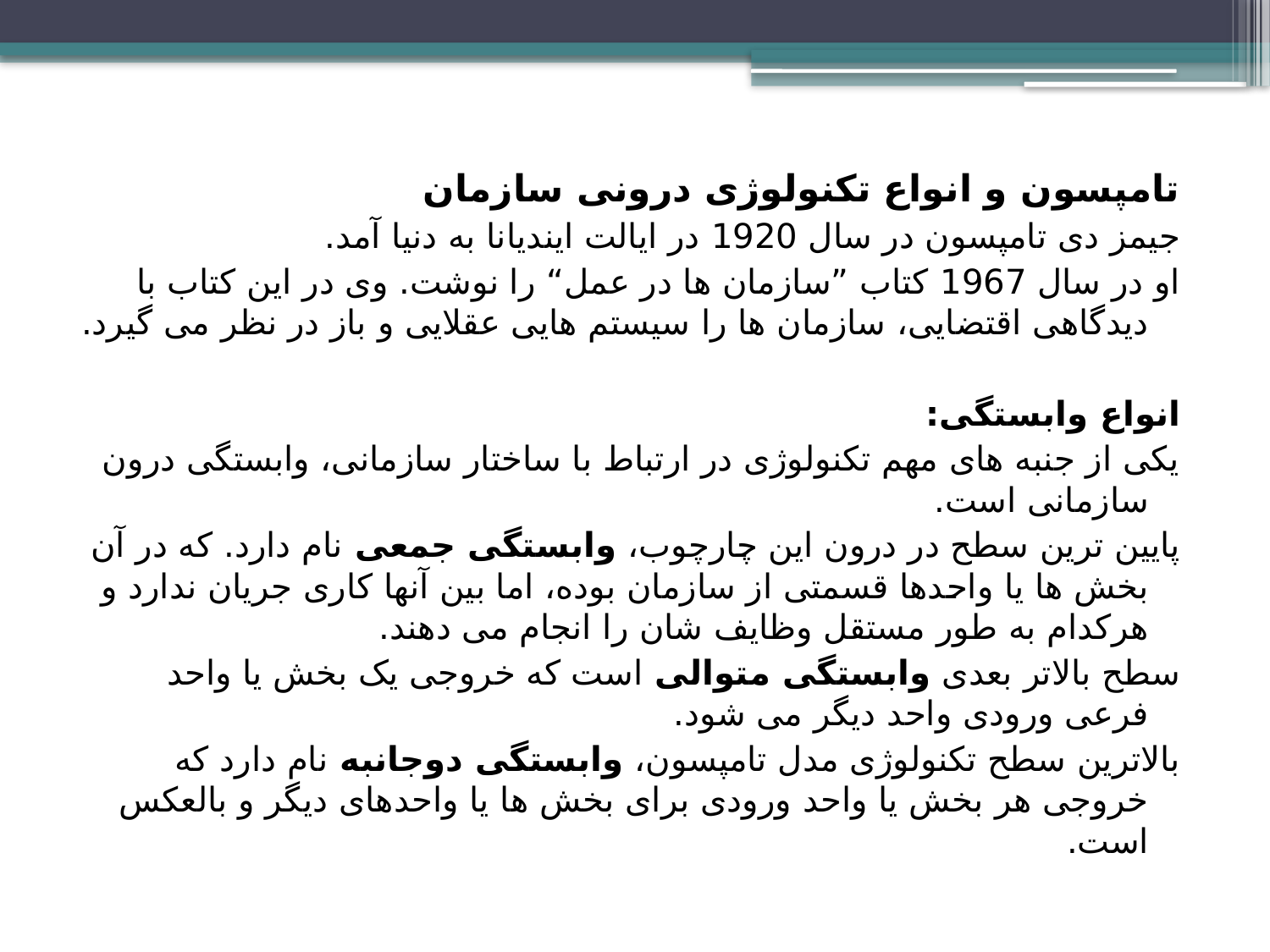

تامپسون و انواع تکنولوژی درونی سازمان
جیمز دی تامپسون در سال 1920 در ایالت ایندیانا به دنیا آمد.
او در سال 1967 کتاب ”سازمان ها در عمل“ را نوشت. وی در این کتاب با دیدگاهی اقتضایی، سازمان ها را سیستم هایی عقلایی و باز در نظر می گیرد.

انواع وابستگی:
یکی از جنبه های مهم تکنولوژی در ارتباط با ساختار سازمانی، وابستگی درون سازمانی است.
پایین ترین سطح در درون این چارچوب، وابستگی جمعی نام دارد. که در آن بخش ها یا واحدها قسمتی از سازمان بوده، اما بین آنها کاری جریان ندارد و هرکدام به طور مستقل وظایف شان را انجام می دهند.
سطح بالاتر بعدی وابستگی متوالی است که خروجی یک بخش یا واحد فرعی ورودی واحد دیگر می شود.
بالاترین سطح تکنولوژی مدل تامپسون، وابستگی دوجانبه نام دارد که خروجی هر بخش یا واحد ورودی برای بخش ها یا واحدهای دیگر و بالعکس است.